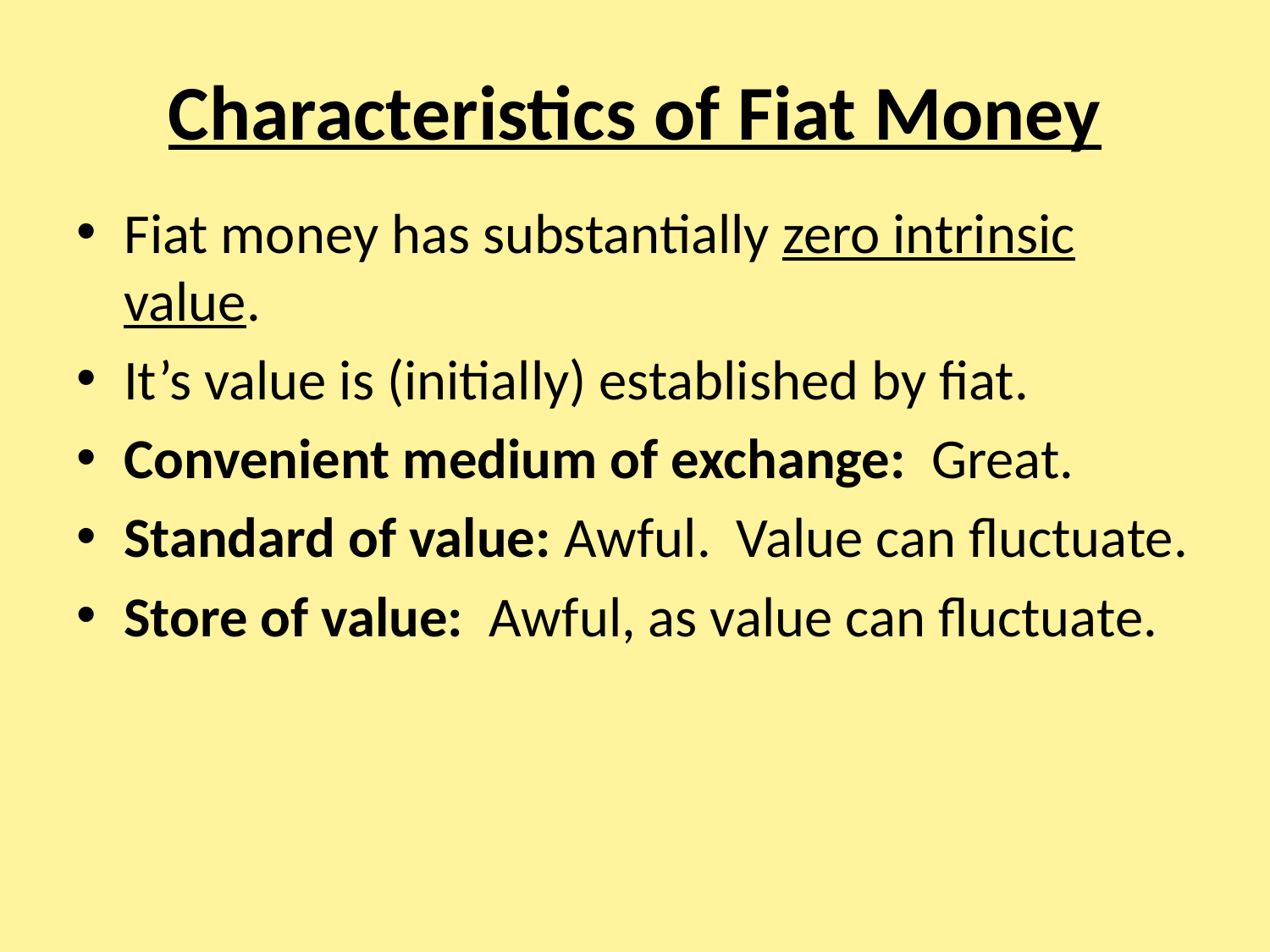

# Characteristics of Fiat Money
Fiat money has substantially zero intrinsic value.
It’s value is (initially) established by fiat.
Convenient medium of exchange:  Great.
Standard of value: Awful.  Value can fluctuate.
Store of value:  Awful, as value can fluctuate.